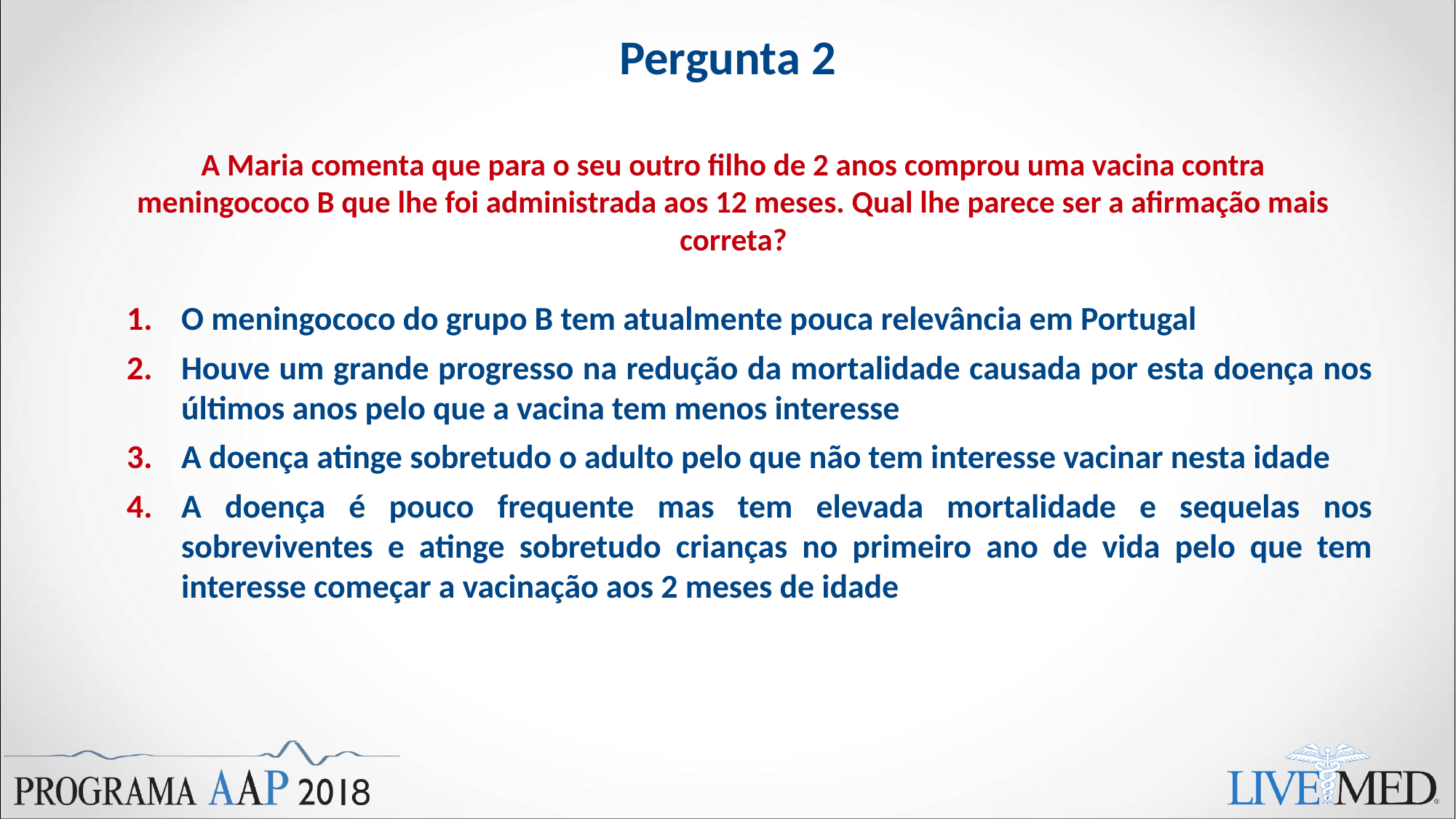

# Pergunta 2
A Maria comenta que para o seu outro filho de 2 anos comprou uma vacina contra meningococo B que lhe foi administrada aos 12 meses. Qual lhe parece ser a afirmação mais correta?
O meningococo do grupo B tem atualmente pouca relevância em Portugal
Houve um grande progresso na redução da mortalidade causada por esta doença nos últimos anos pelo que a vacina tem menos interesse
A doença atinge sobretudo o adulto pelo que não tem interesse vacinar nesta idade
A doença é pouco frequente mas tem elevada mortalidade e sequelas nos sobreviventes e atinge sobretudo crianças no primeiro ano de vida pelo que tem interesse começar a vacinação aos 2 meses de idade